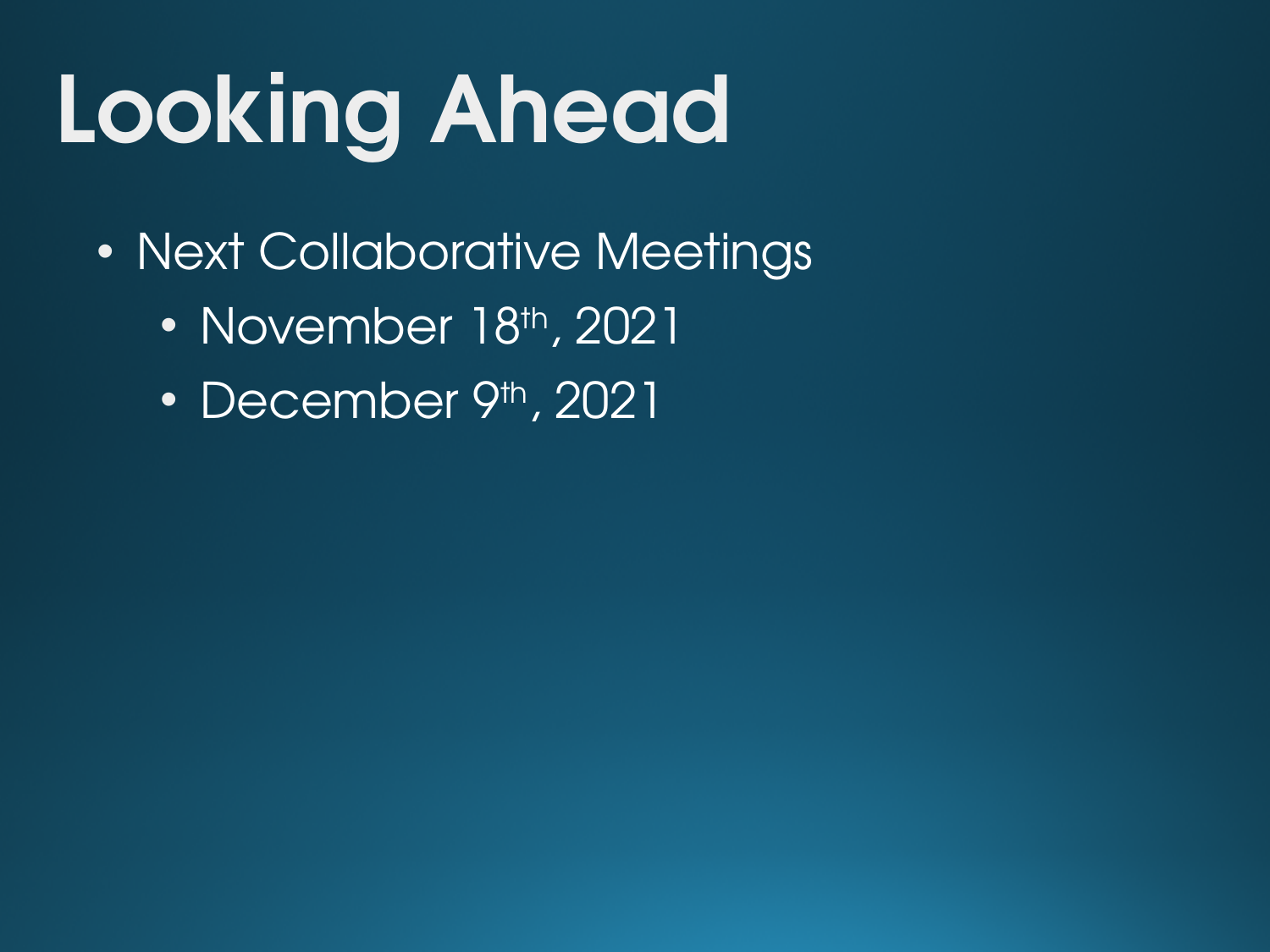

# Looking Ahead
Next Collaborative Meetings
November 18th, 2021
December 9th, 2021